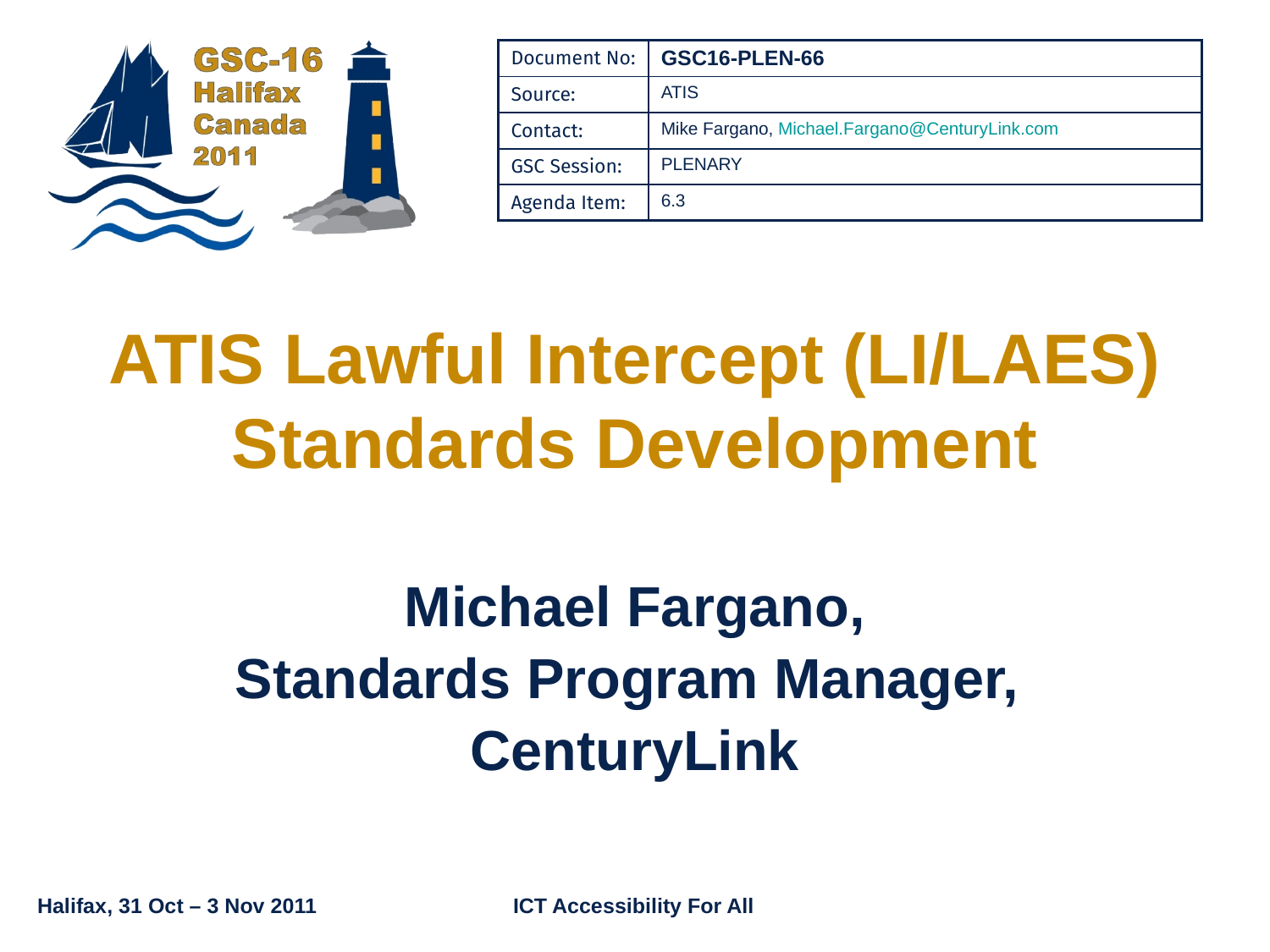

| Document No: | GSC16-PLEN-66 |
| --- | --- |
| Source: | ATIS |
| Contact: | Mike Fargano, Michael.Fargano@CenturyLink.com |
| GSC Session: | PLENARY |
| Agenda Item: | 6.3 |
# ATIS Lawful Intercept (LI/LAES) Standards Development
Michael Fargano,
Standards Program Manager,
CenturyLink